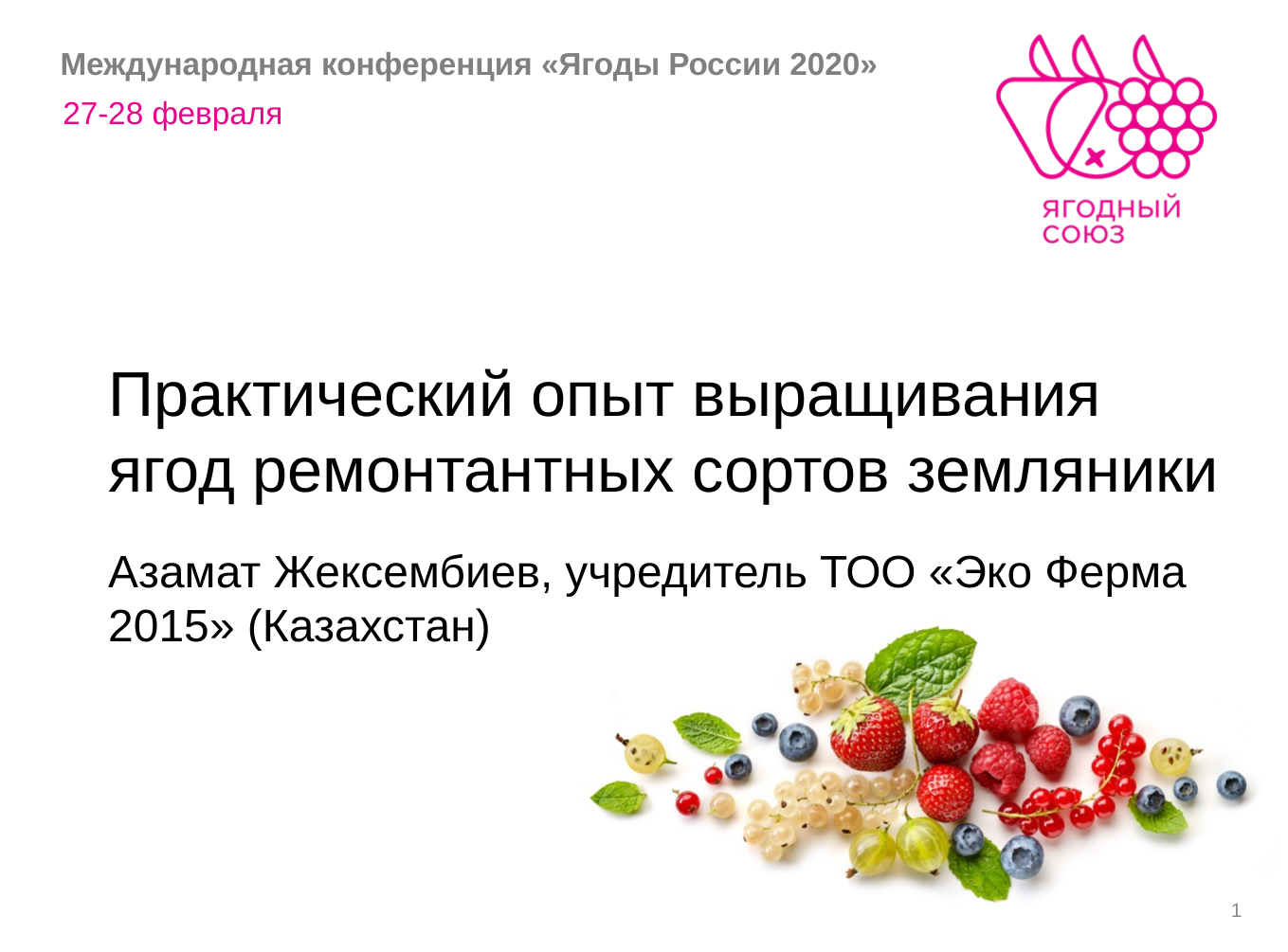

# Практический опыт выращивания ягод ремонтантных сортов земляники
Азамат Жексембиев, учредитель ТОО «Эко Ферма 2015» (Казахстан)

1